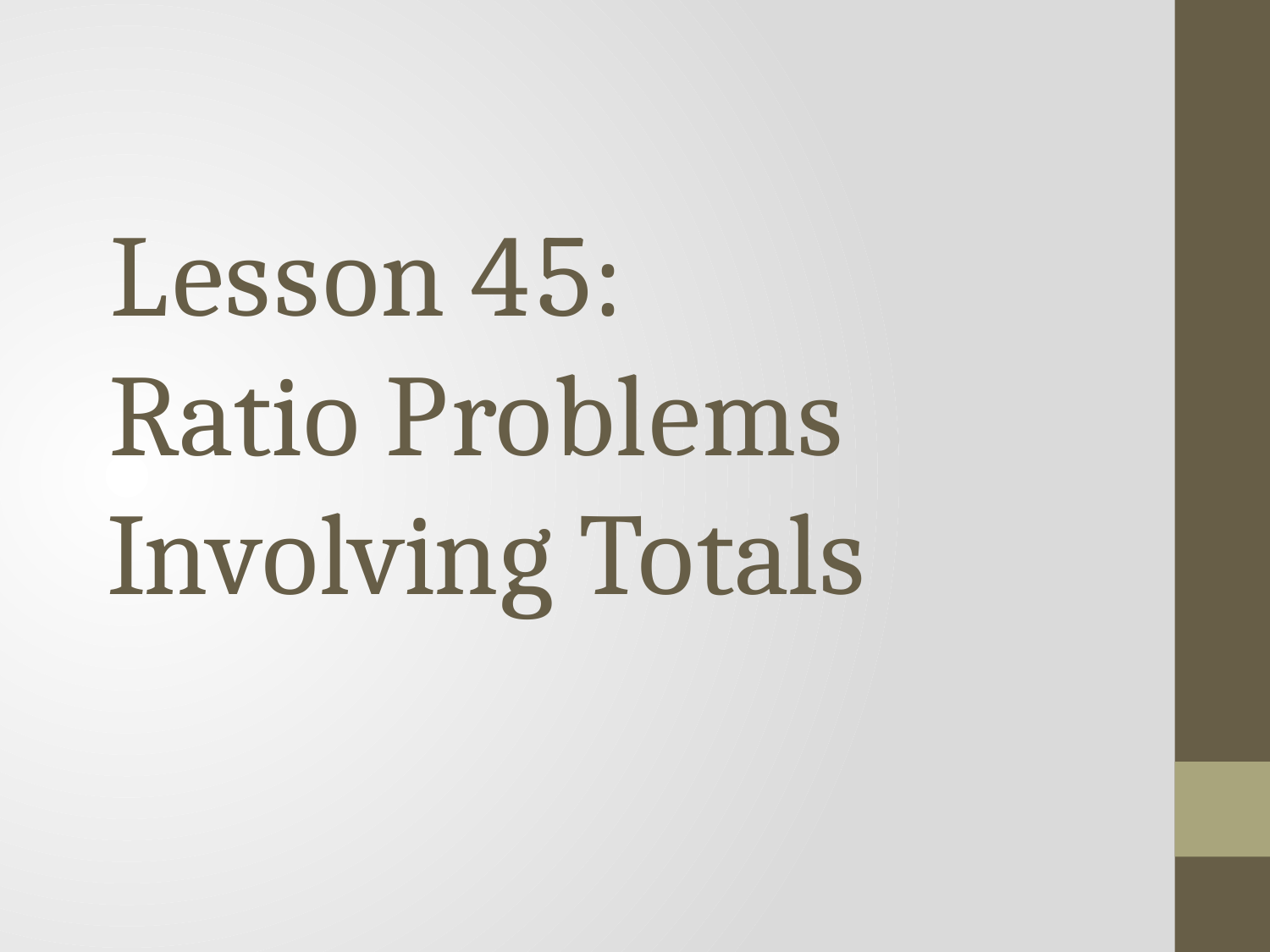

# Lesson 45: Ratio Problems Involving Totals